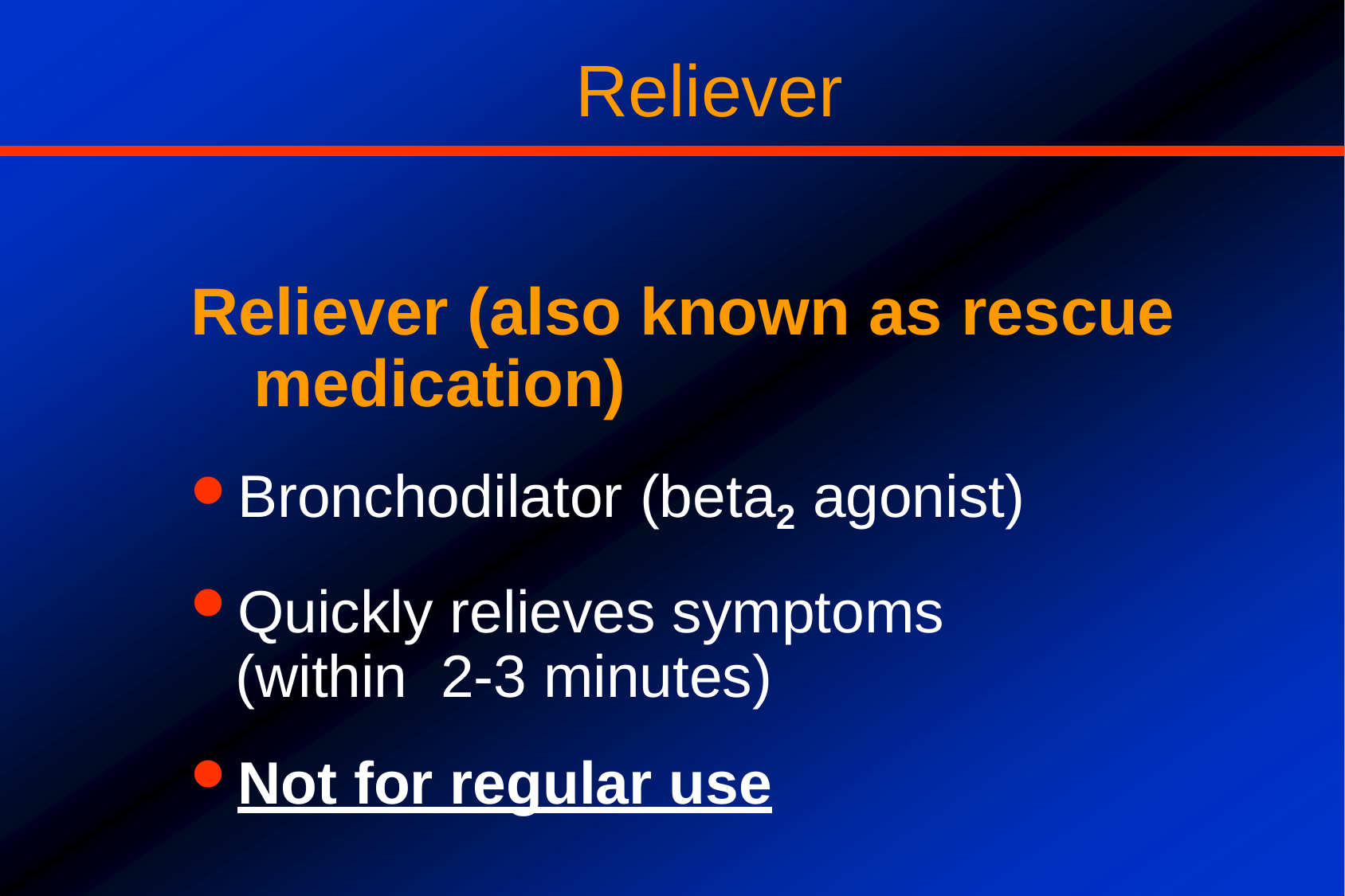

# Reliever
Reliever (also known as rescue  medication)
Bronchodilator (beta2 agonist)
Quickly relieves symptoms (within  2-3 minutes)
Not for regular use